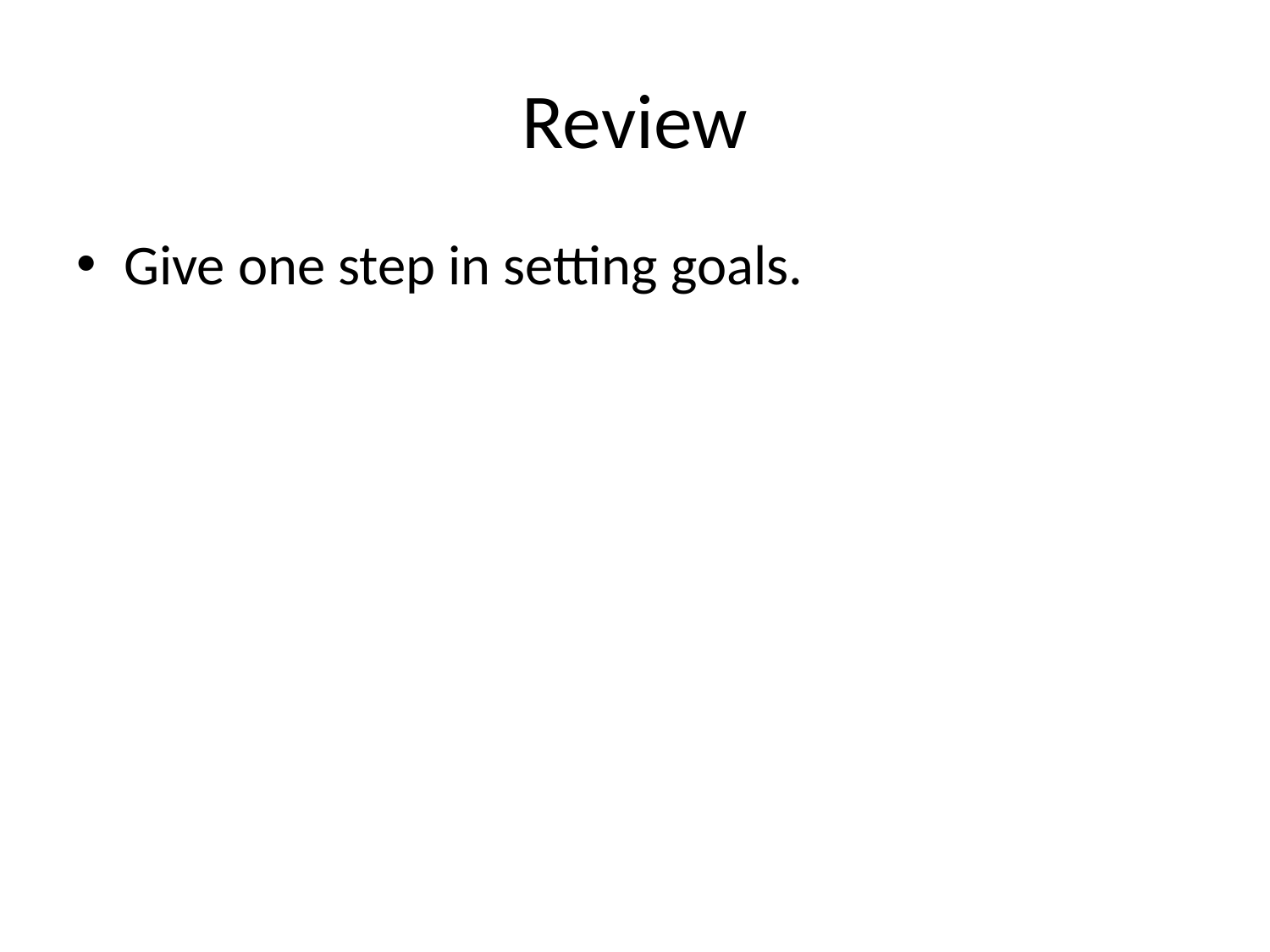

Review
Give one step in setting goals.